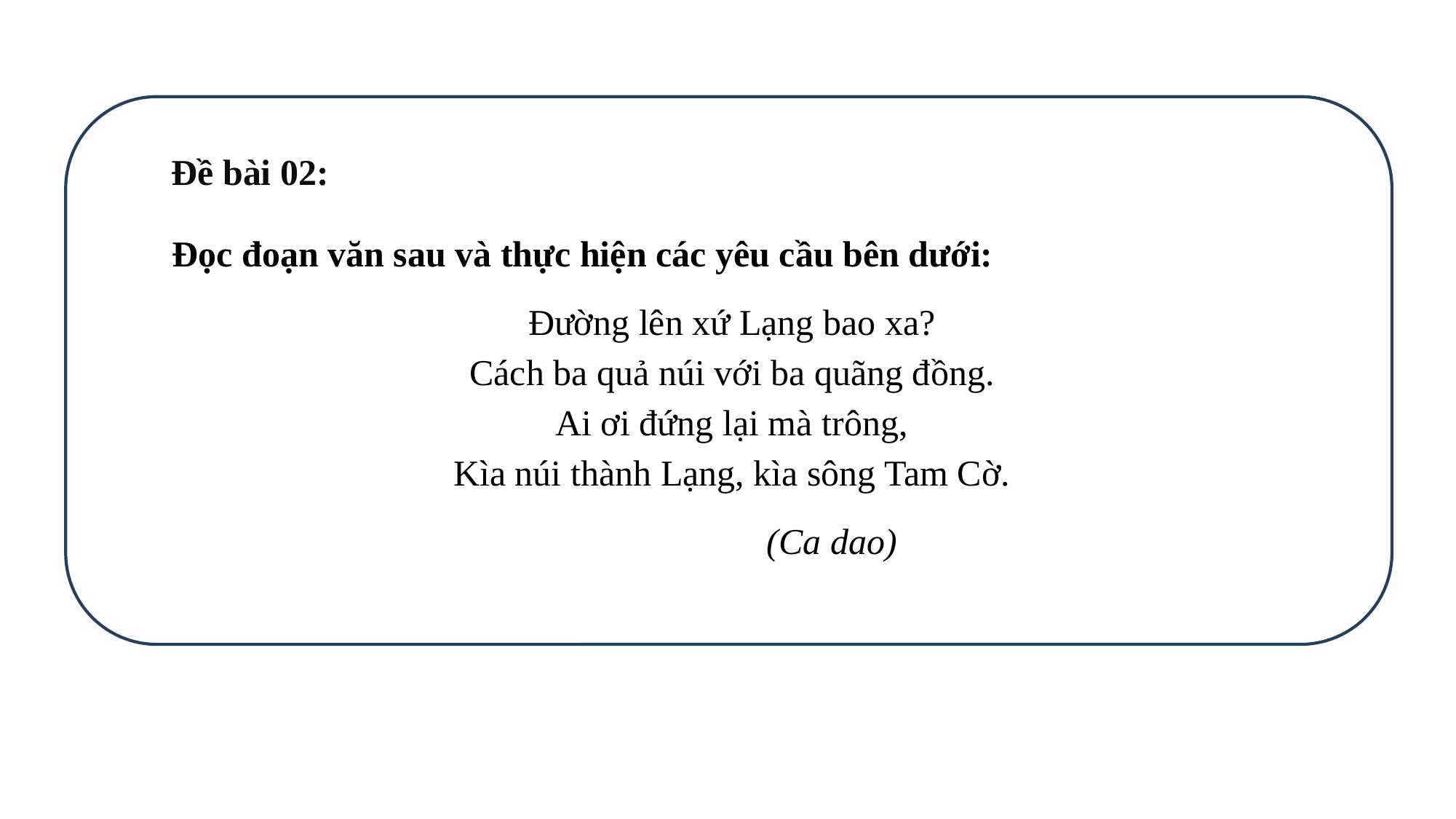

Đề bài 02:
 Đọc đoạn văn sau và thực hiện các yêu cầu bên dưới:
Ðường lên xứ Lạng bao xa?
Cách ba quả núi với ba quãng đồng.
Ai ơi đứng lại mà trông,
Kìa núi thành Lạng, kìa sông Tam Cờ.
                      (Ca dao)